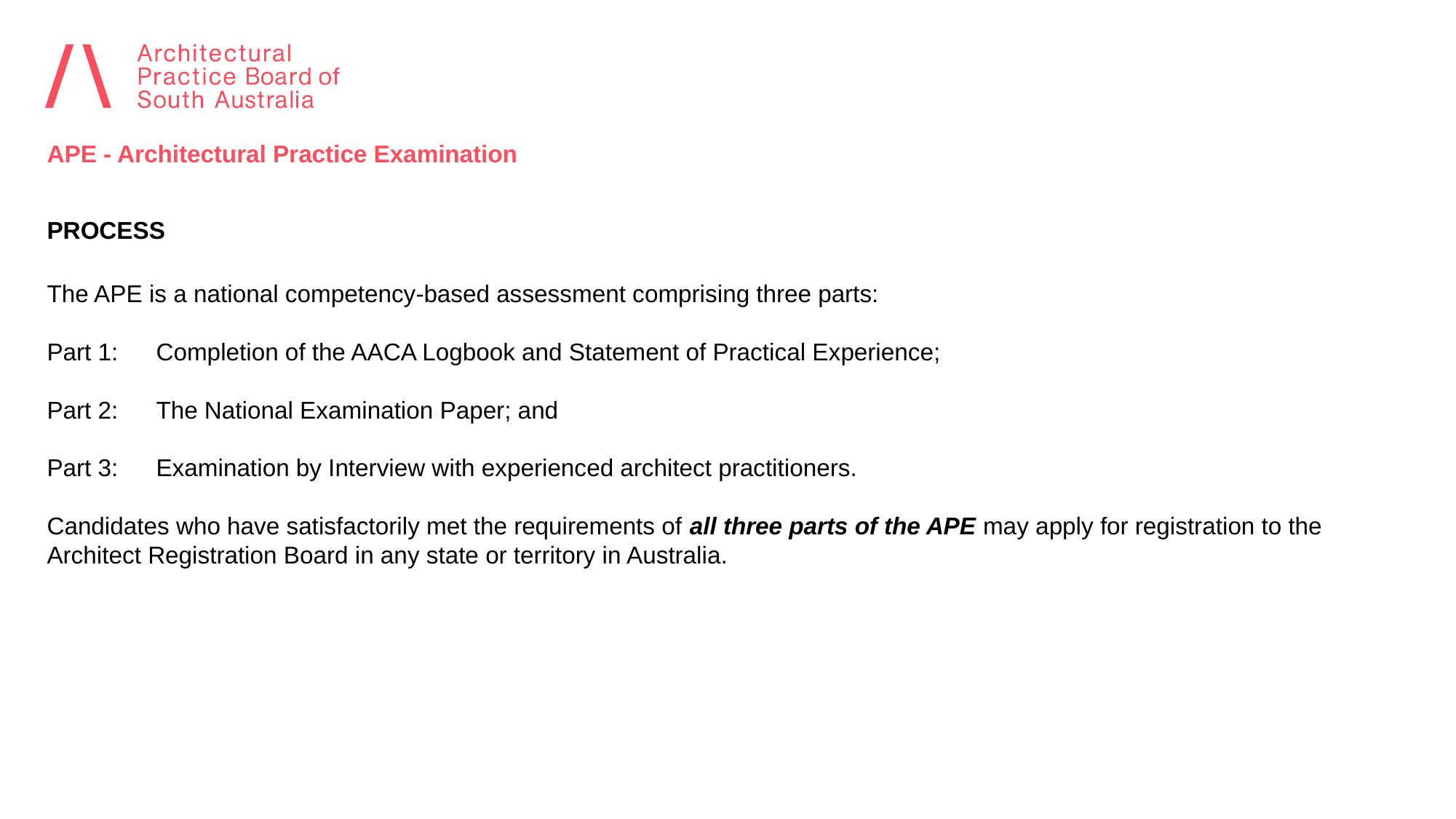

APE - Architectural Practice Examination
PROCESS

The APE is a national competency-based assessment comprising three parts:
Part 1: 	Completion of the AACA Logbook and Statement of Practical Experience;
Part 2: 	The National Examination Paper; and
Part 3: 	Examination by Interview with experienced architect practitioners.

Candidates who have satisfactorily met the requirements of all three parts of the APE may apply for registration to the Architect Registration Board in any state or territory in Australia.